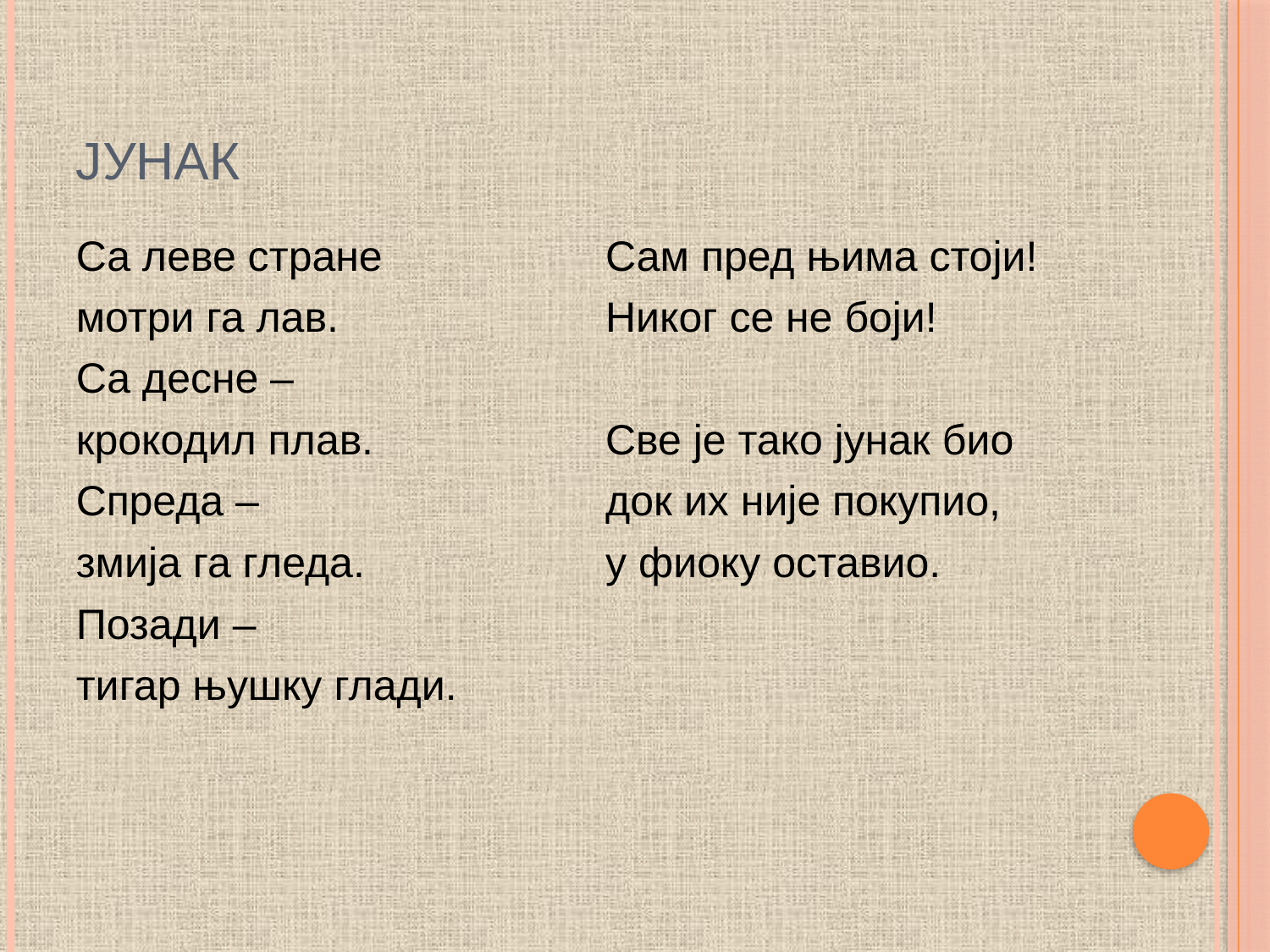

# Јунак
Са леве стране
мотри га лав.
Са десне –
крокодил плав.
Спреда –
змија га гледа.
Позади –
тигар њушку глади.
Сам пред њима стоји!
Никог се не боји!

Све је тако јунак био
док их није покупио,
у фиоку оставио.